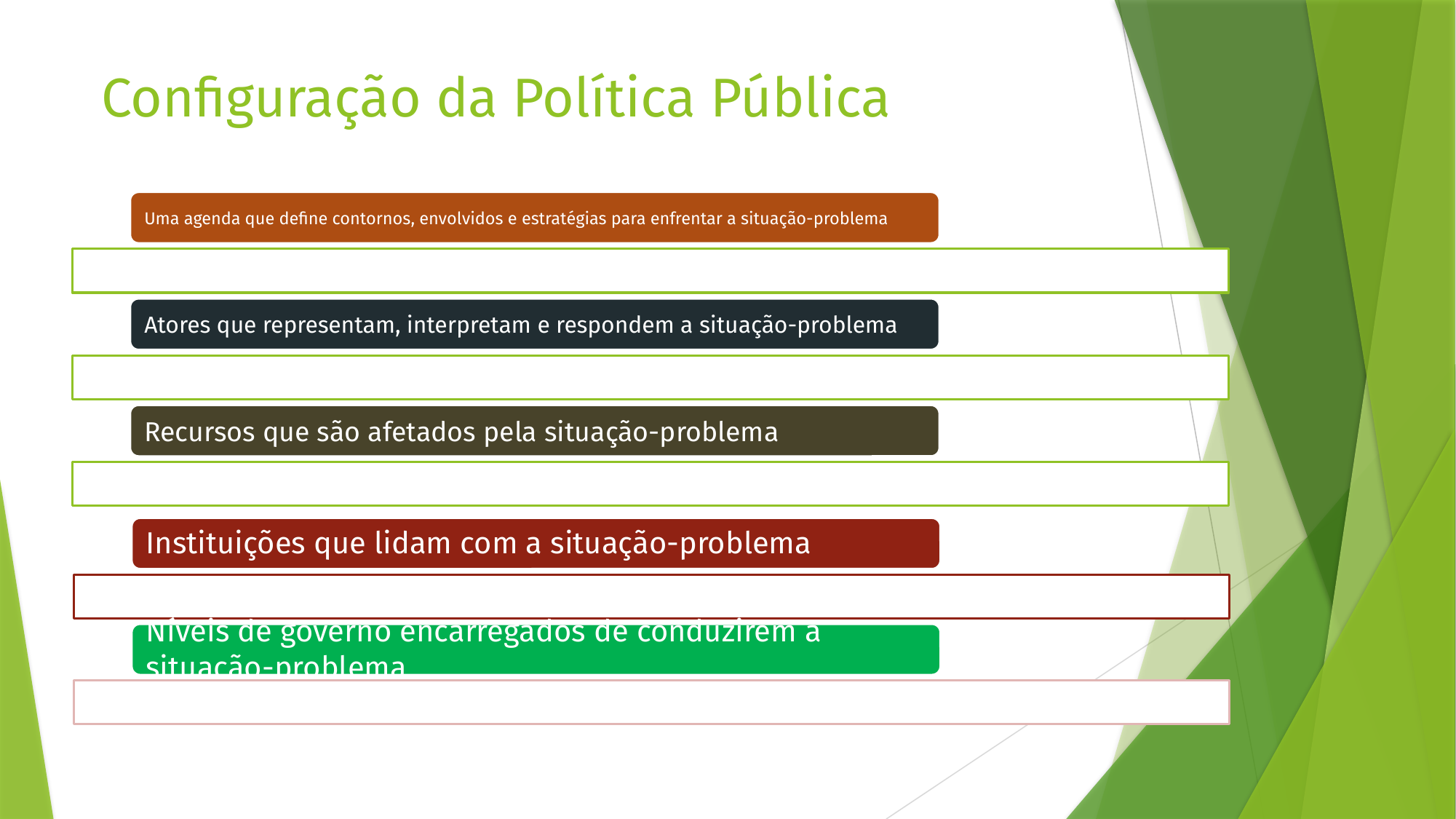

# Configuração da Política Pública
Uma agenda que define contornos, envolvidos e estratégias para enfrentar a situação-problema
Atores que representam, interpretam e respondem a situação-problema
Recursos que são afetados pela situação-problema
Instituições que lidam com a situação-problema
Níveis de governo encarregados de conduzirem a situação-problema